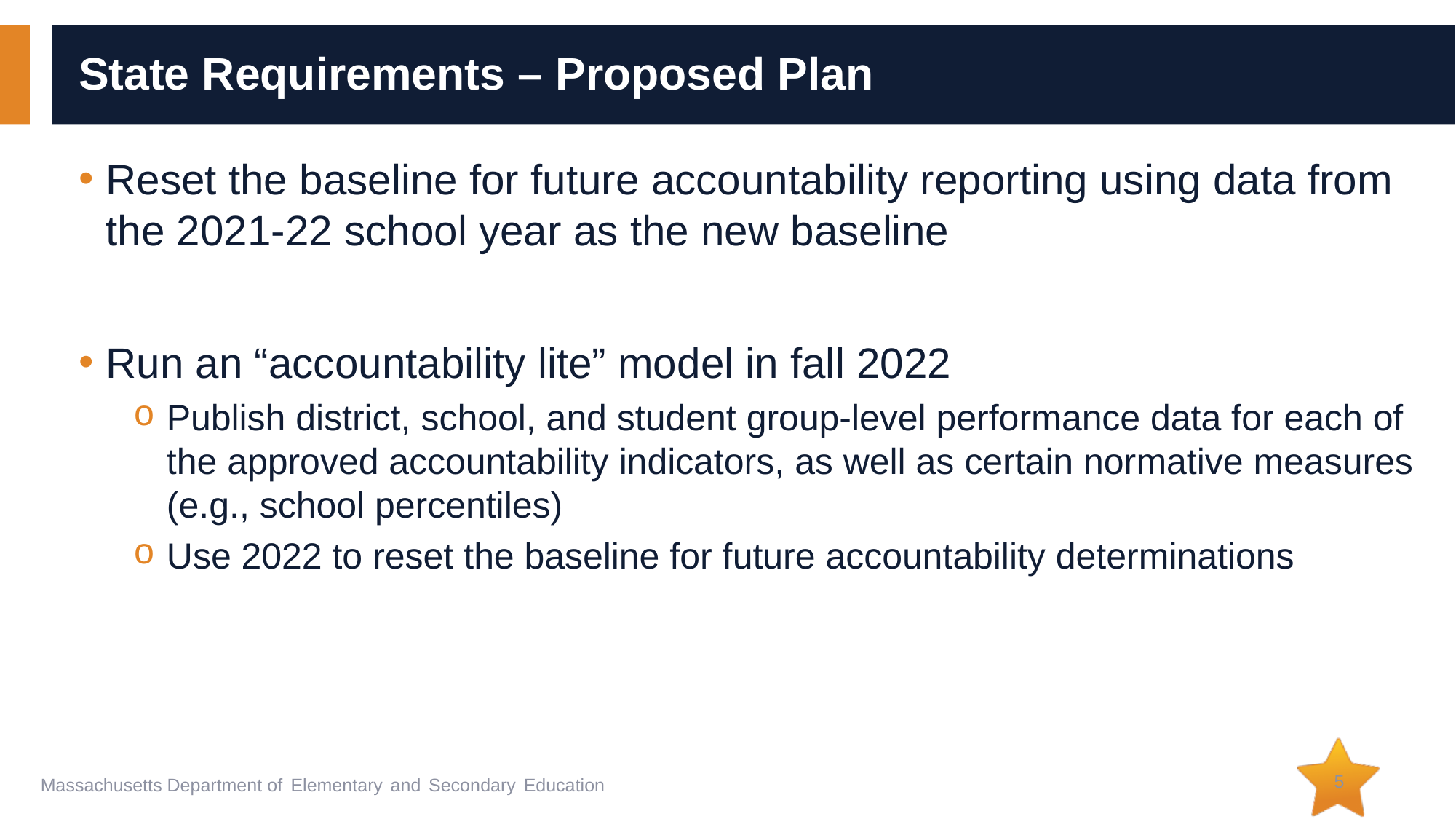

# State Requirements – Proposed Plan
Reset the baseline for future accountability reporting using data from the 2021-22 school year as the new baseline

Run an “accountability lite” model in fall 2022
Publish district, school, and student group-level performance data for each of the approved accountability indicators, as well as certain normative measures (e.g., school percentiles)
Use 2022 to reset the baseline for future accountability determinations

5